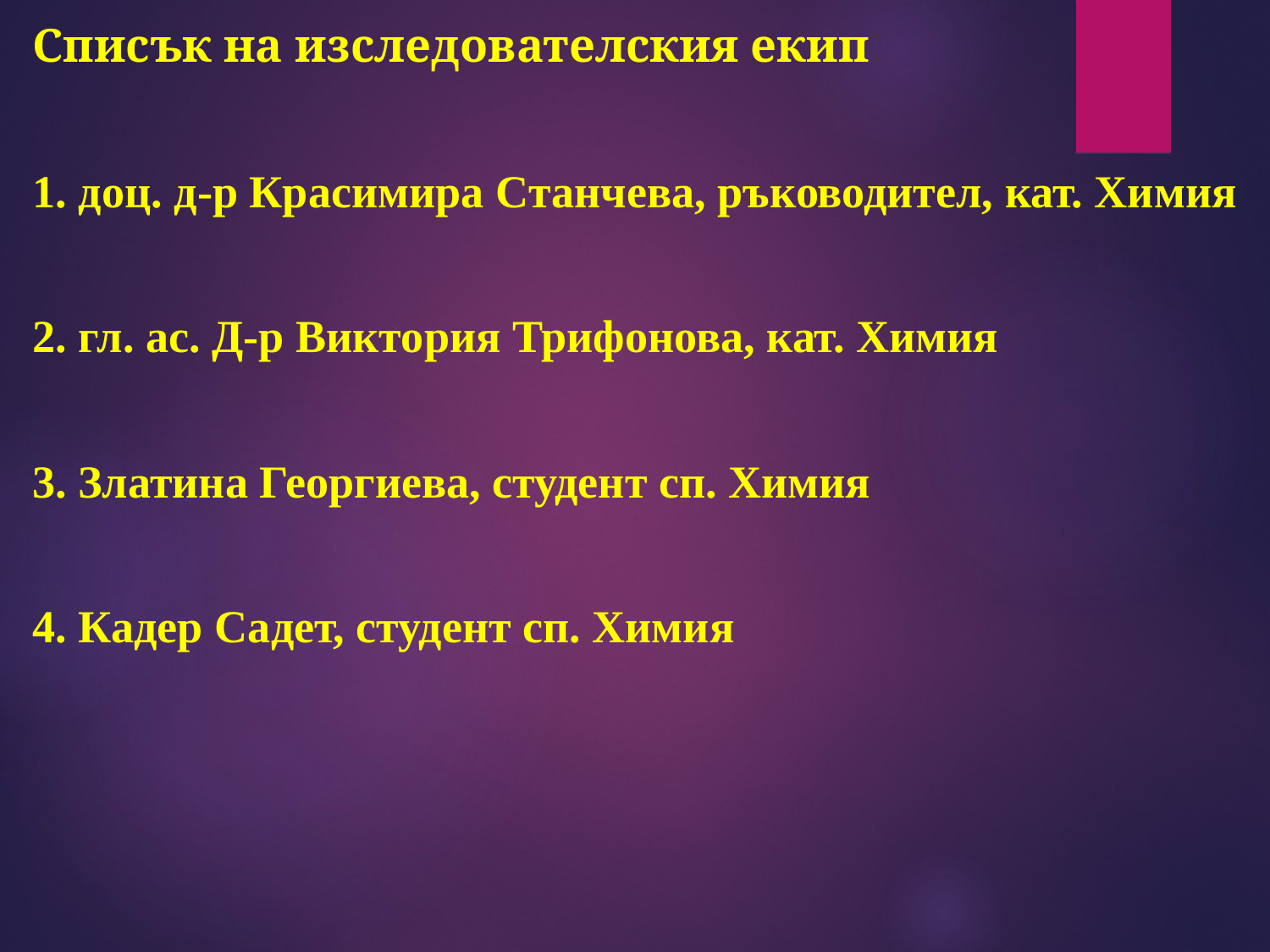

Списък на изследователския екип

1. доц. д-р Красимира Станчева, ръководител, кат. Химия

2. гл. ас. Д-р Виктория Трифонова, кат. Химия

3. Златина Георгиева, студент сп. Химия

4. Кадер Садет, студент сп. Химия